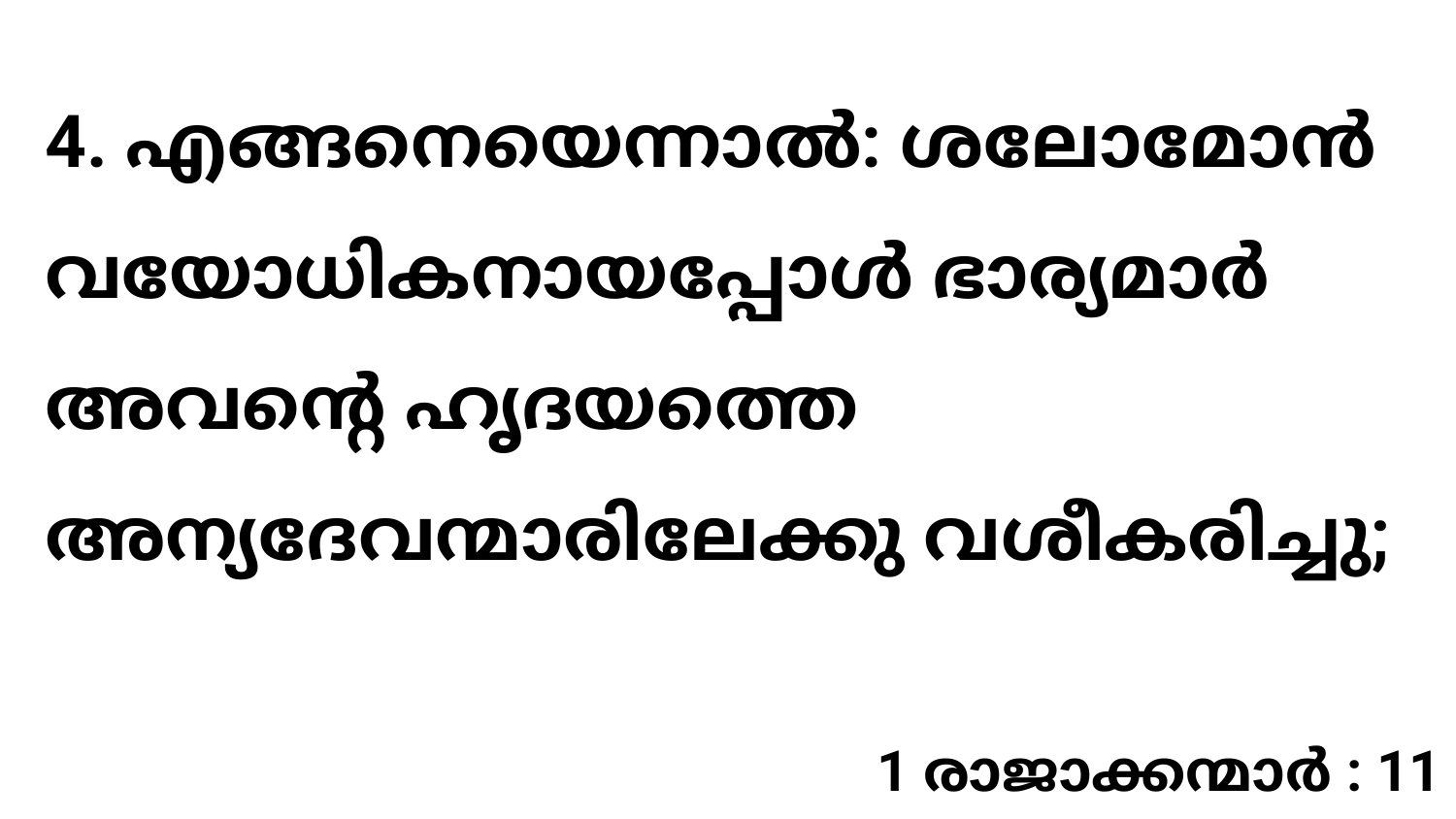

4. എങ്ങനെയെന്നാൽ: ശലോമോൻ വയോധികനായപ്പോൾ ഭാര്യമാർ അവന്റെ ഹൃദയത്തെ അന്യദേവന്മാരിലേക്കു വശീകരിച്ചു;
1 രാജാക്കന്മാർ : 11